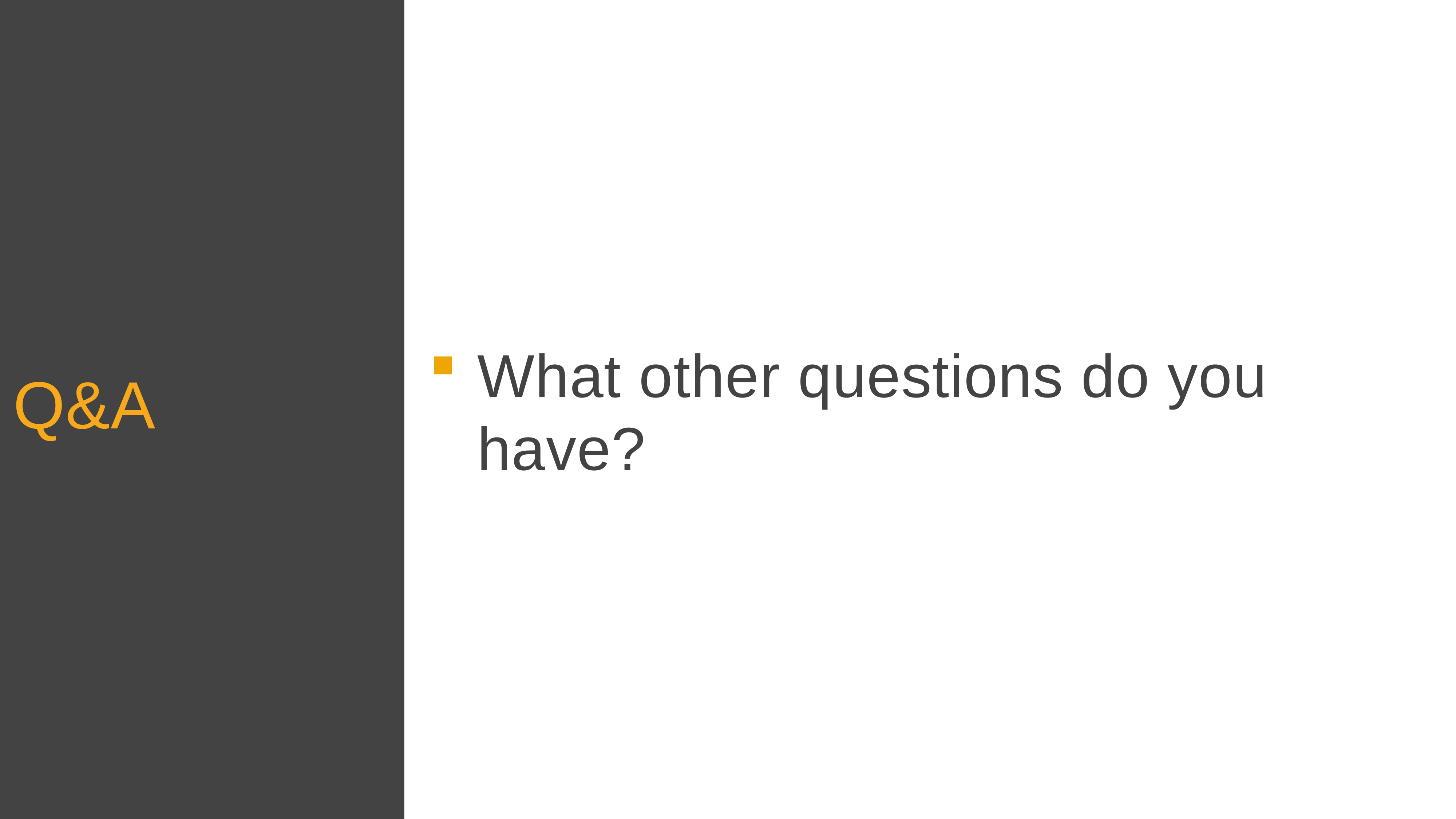

What other questions do you have?
Q&A